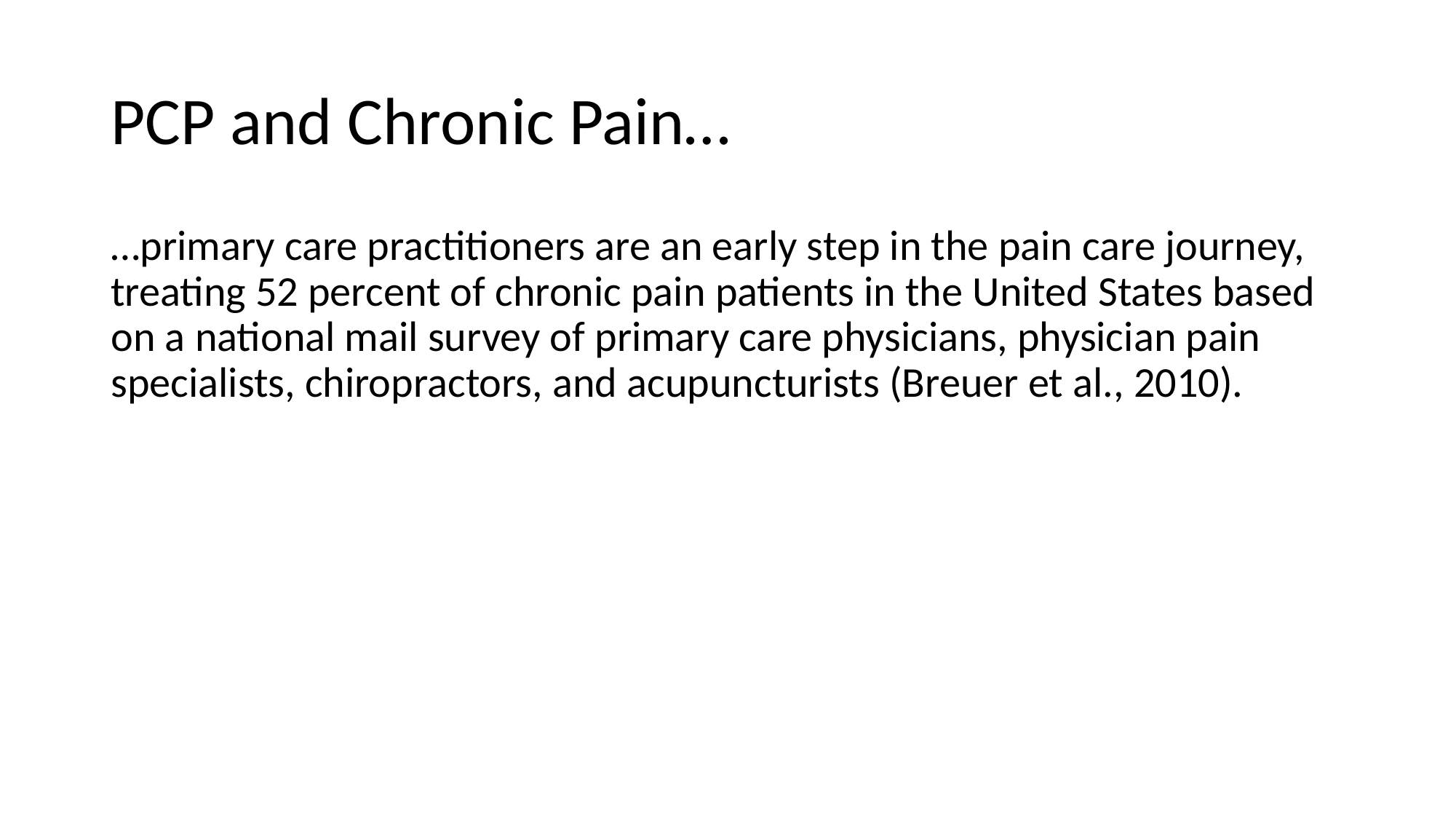

# PCP and Chronic Pain…
…primary care practitioners are an early step in the pain care journey, treating 52 percent of chronic pain patients in the United States based on a national mail survey of primary care physicians, physician pain specialists, chiropractors, and acupuncturists (Breuer et al., 2010).